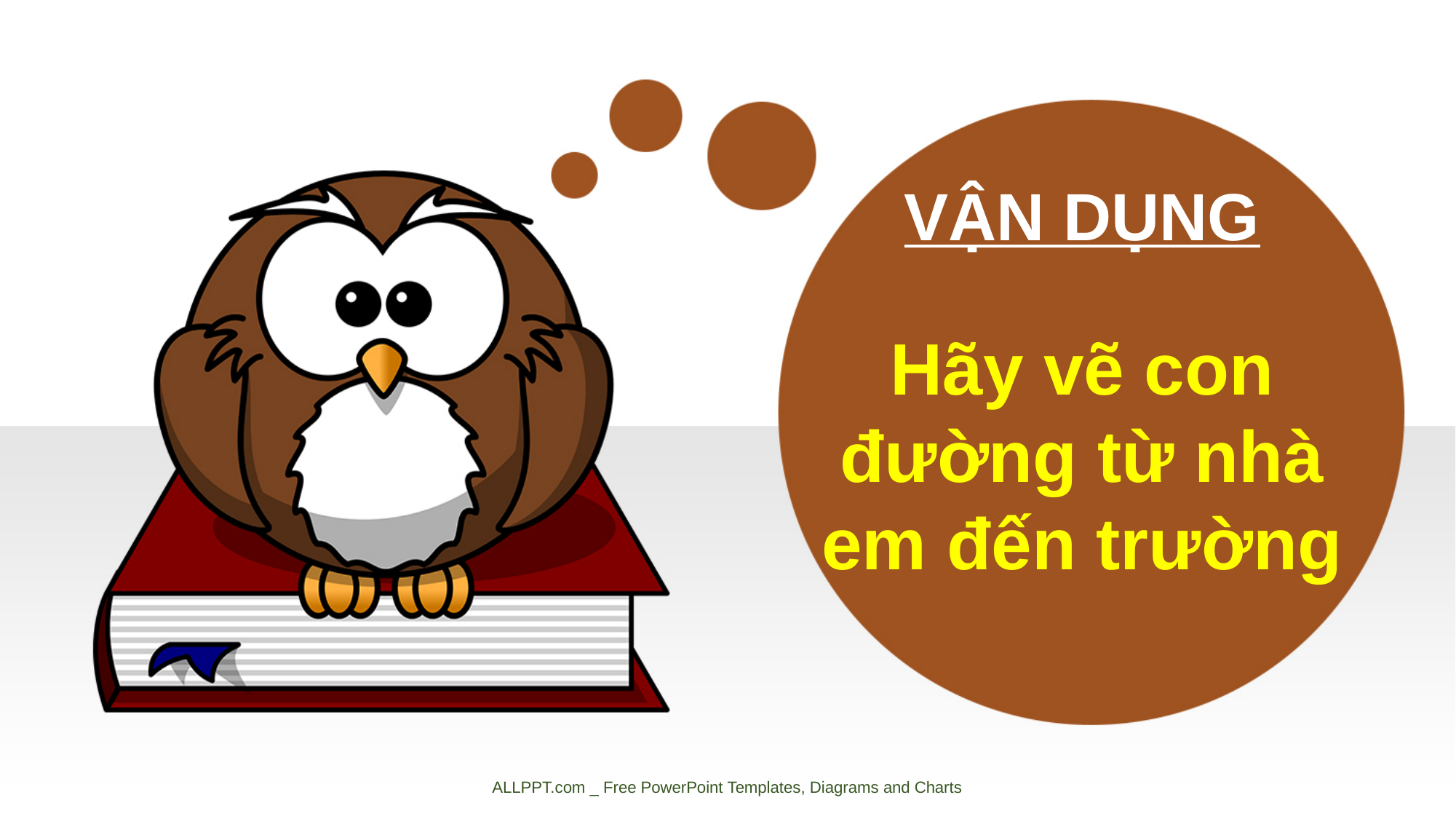

VẬN DỤNG

Hãy vẽ con đường từ nhà em đến trường

ALLPPT.com _ Free PowerPoint Templates, Diagrams and Charts